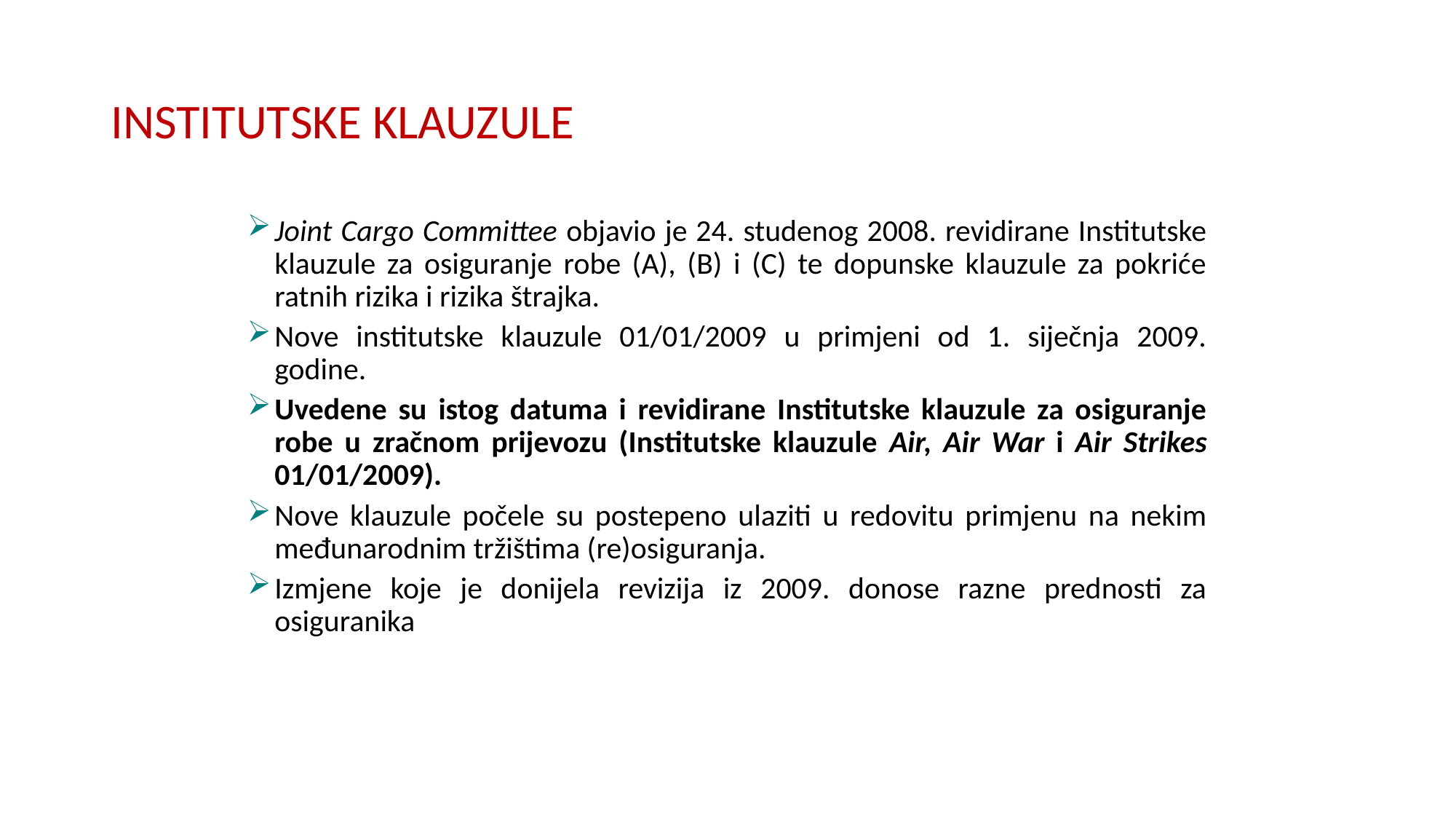

# INSTITUTSKE KLAUZULE
Joint Cargo Committee objavio je 24. studenog 2008. revidirane Institutske klauzule za osiguranje robe (A), (B) i (C) te dopunske klauzule za pokriće ratnih rizika i rizika štrajka.
Nove institutske klauzule 01/01/2009 u primjeni od 1. siječnja 2009. godine.
Uvedene su istog datuma i revidirane Institutske klauzule za osiguranje robe u zračnom prijevozu (Institutske klauzule Air, Air War i Air Strikes 01/01/2009).
Nove klauzule počele su postepeno ulaziti u redovitu primjenu na nekim međunarodnim tržištima (re)osiguranja.
Izmjene koje je donijela revizija iz 2009. donose razne prednosti za osiguranika